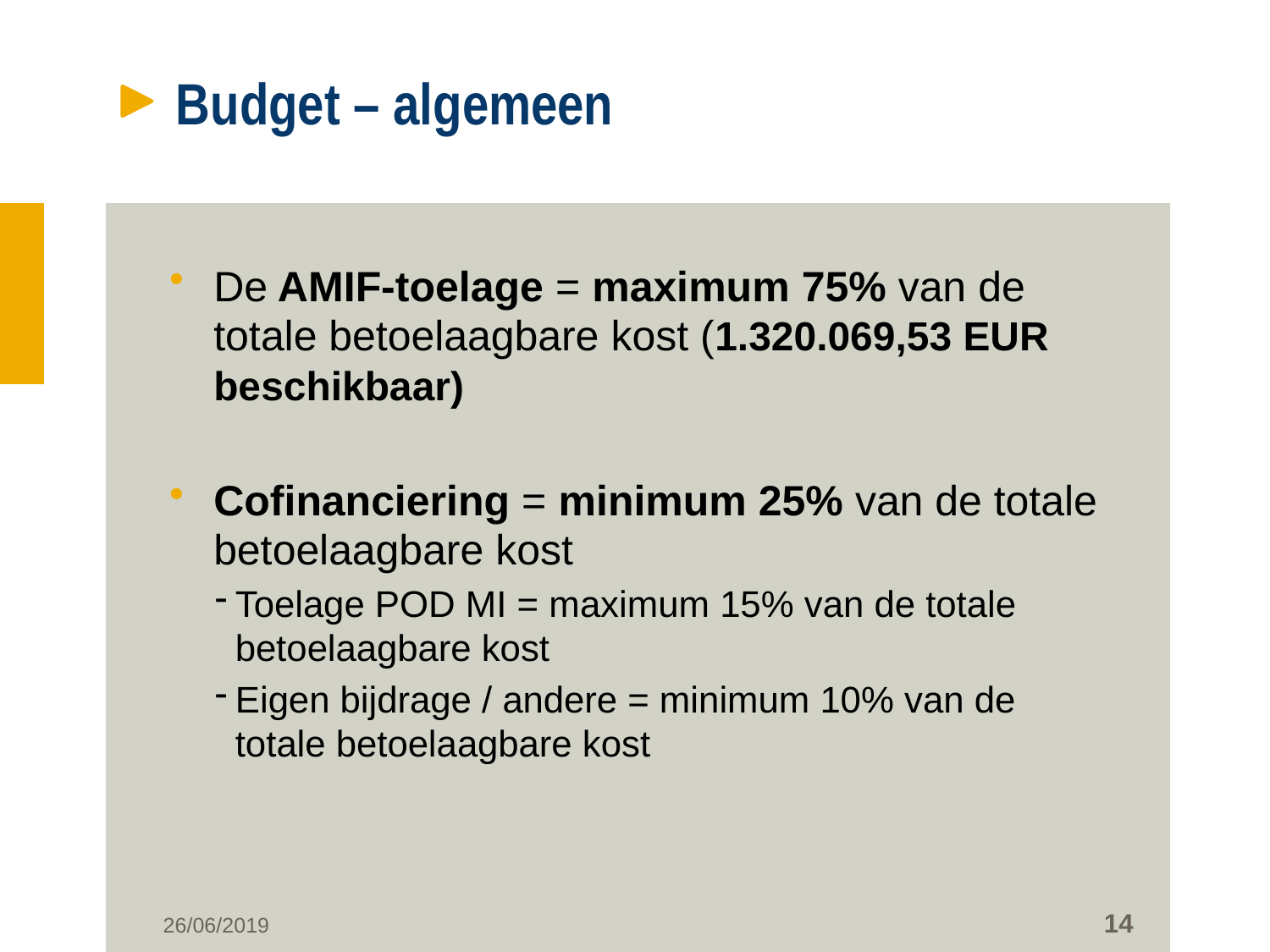

# Budget – algemeen
De AMIF-toelage = maximum 75% van de totale betoelaagbare kost (1.320.069,53 EUR beschikbaar)

Cofinanciering = minimum 25% van de totale betoelaagbare kost
Toelage POD MI = maximum 15% van de totale betoelaagbare kost
Eigen bijdrage / andere = minimum 10% van de totale betoelaagbare kost
14
26/06/2019